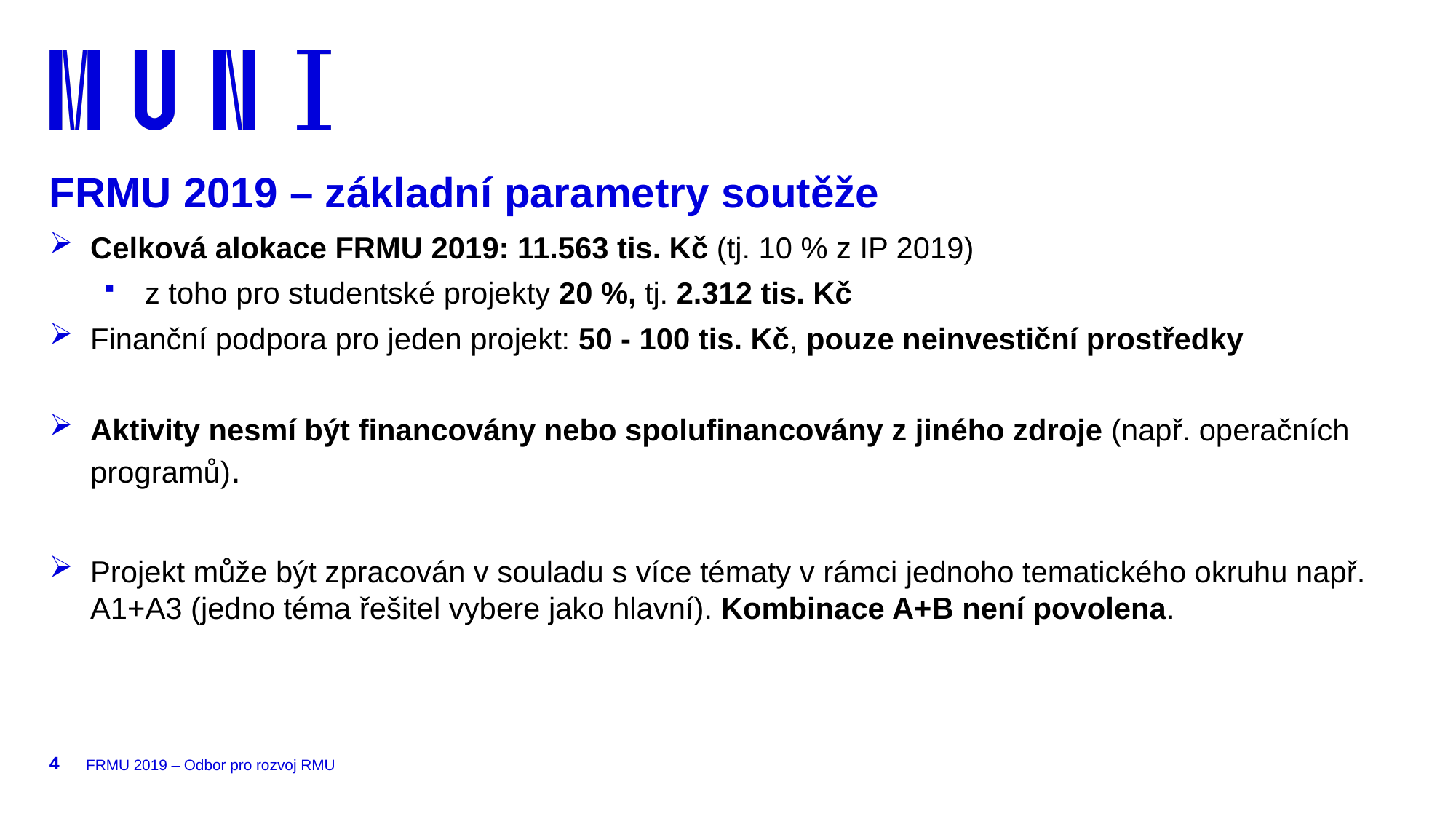

FRMU 2019 – základní parametry soutěže

Celková alokace FRMU 2019: 11.563 tis. Kč (tj. 10 % z IP 2019)
z toho pro studentské projekty 20 %, tj. 2.312 tis. Kč
Finanční podpora pro jeden projekt: 50 - 100 tis. Kč, pouze neinvestiční prostředky

Aktivity nesmí být financovány nebo spolufinancovány z jiného zdroje (např. operačních programů).

Projekt může být zpracován v souladu s více tématy v rámci jednoho tematického okruhu např. A1+A3 (jedno téma řešitel vybere jako hlavní). Kombinace A+B není povolena.

4
FRMU 2019 – Odbor pro rozvoj RMU